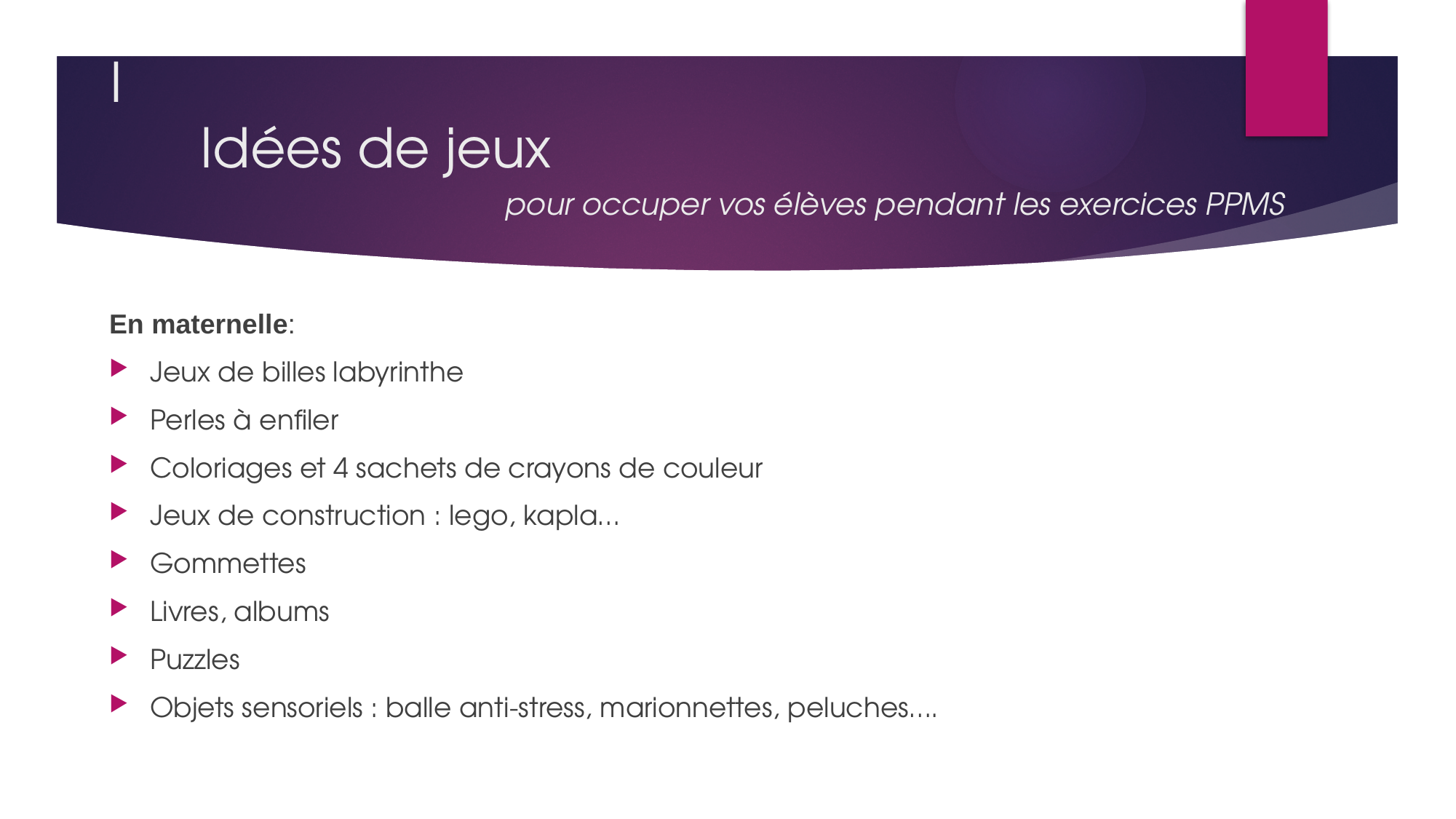

# I Idées de jeux pour occuper vos élèves pendant les exercices PPMS
En maternelle:
Jeux de billes labyrinthe
Perles à enfiler
Coloriages et 4 sachets de crayons de couleur
Jeux de construction : lego, kapla…
Gommettes
Livres, albums
Puzzles
Objets sensoriels : balle anti-stress, marionnettes, peluches….